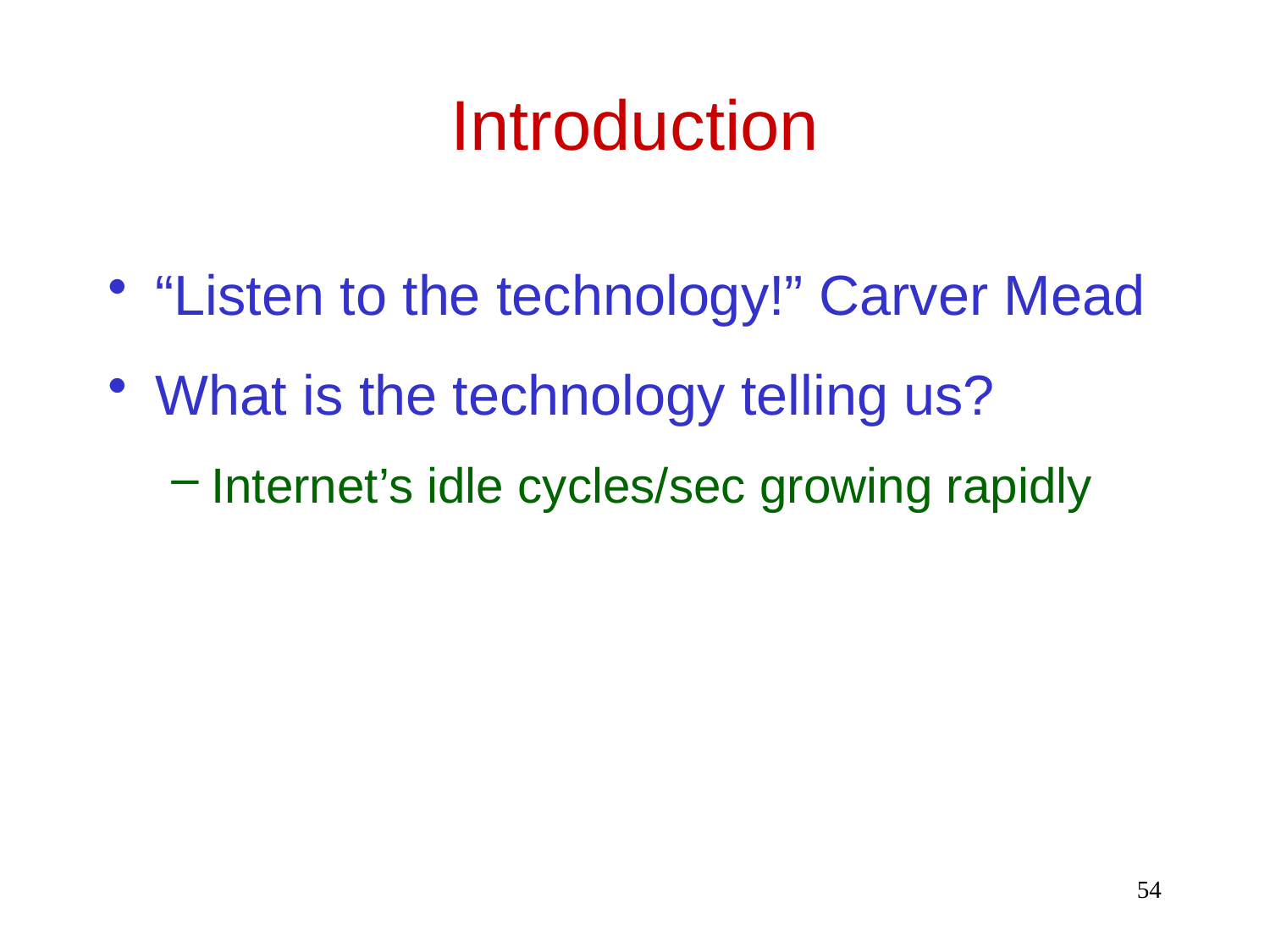

Introduction
“Listen to the technology!” Carver Mead
What is the technology telling us?
Internet’s idle cycles/sec growing rapidly
54